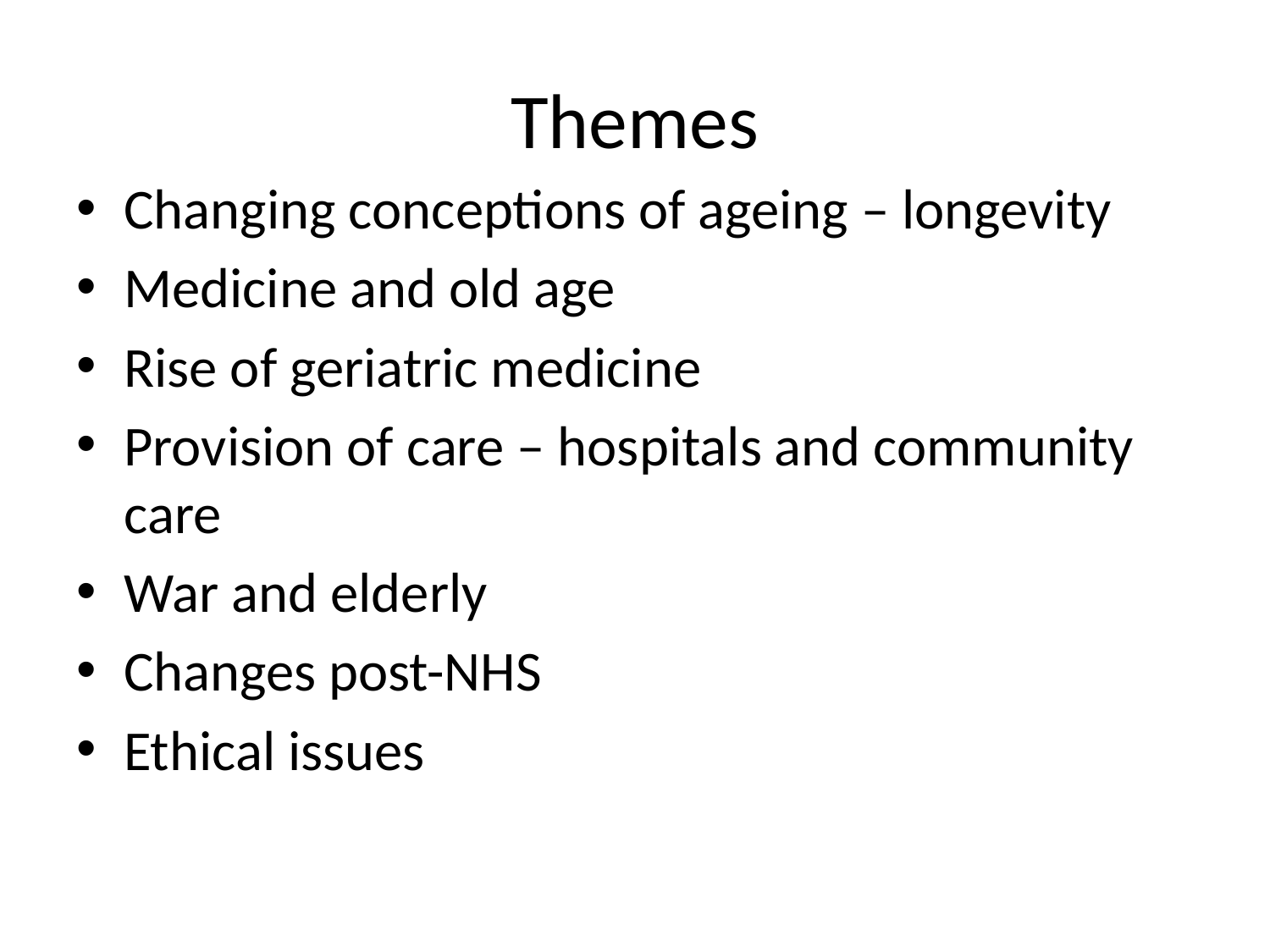

# Themes
Changing conceptions of ageing – longevity
Medicine and old age
Rise of geriatric medicine
Provision of care – hospitals and community care
War and elderly
Changes post-NHS
Ethical issues